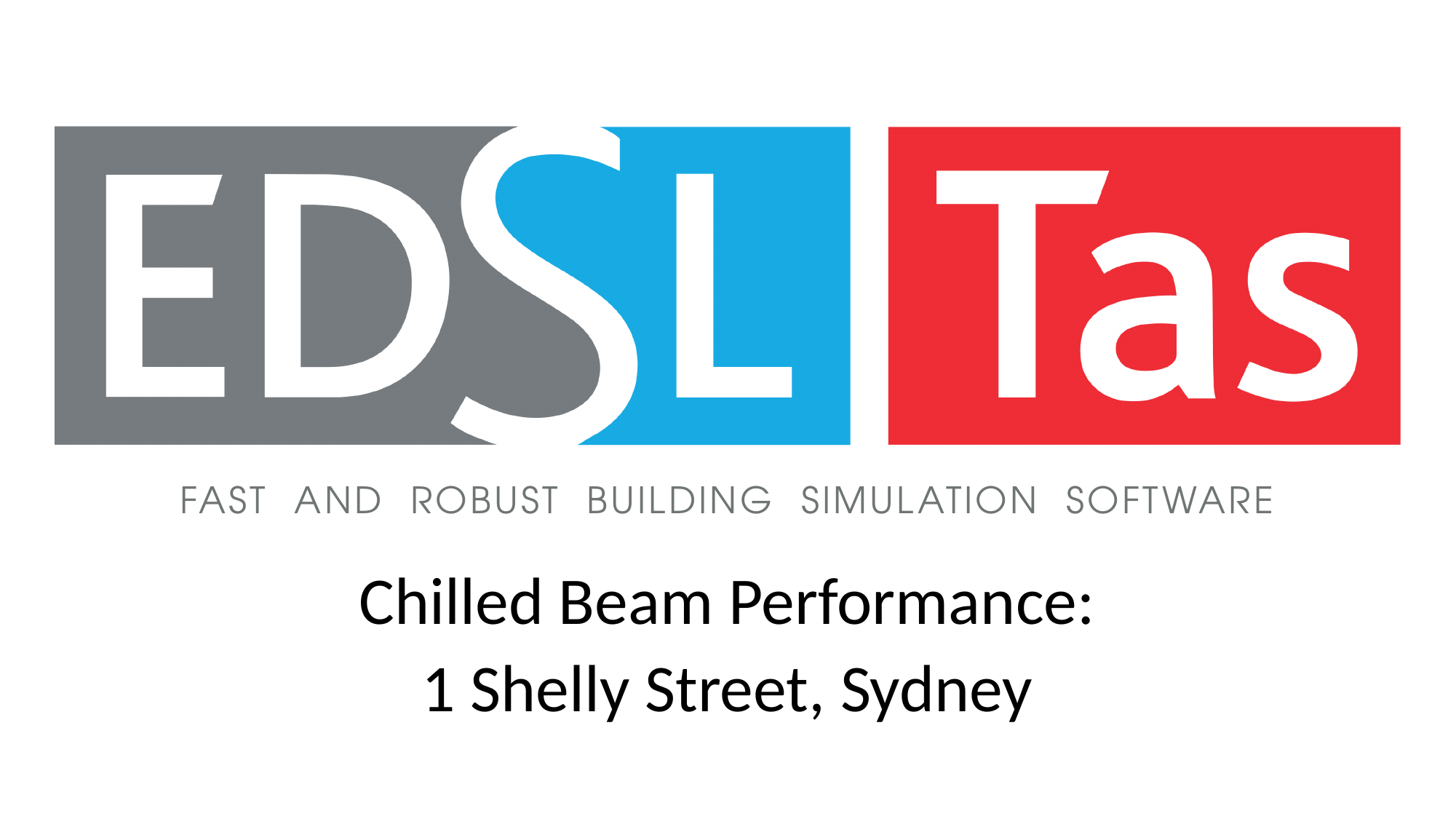

Chilled Beam Performance:
1 Shelly Street, Sydney